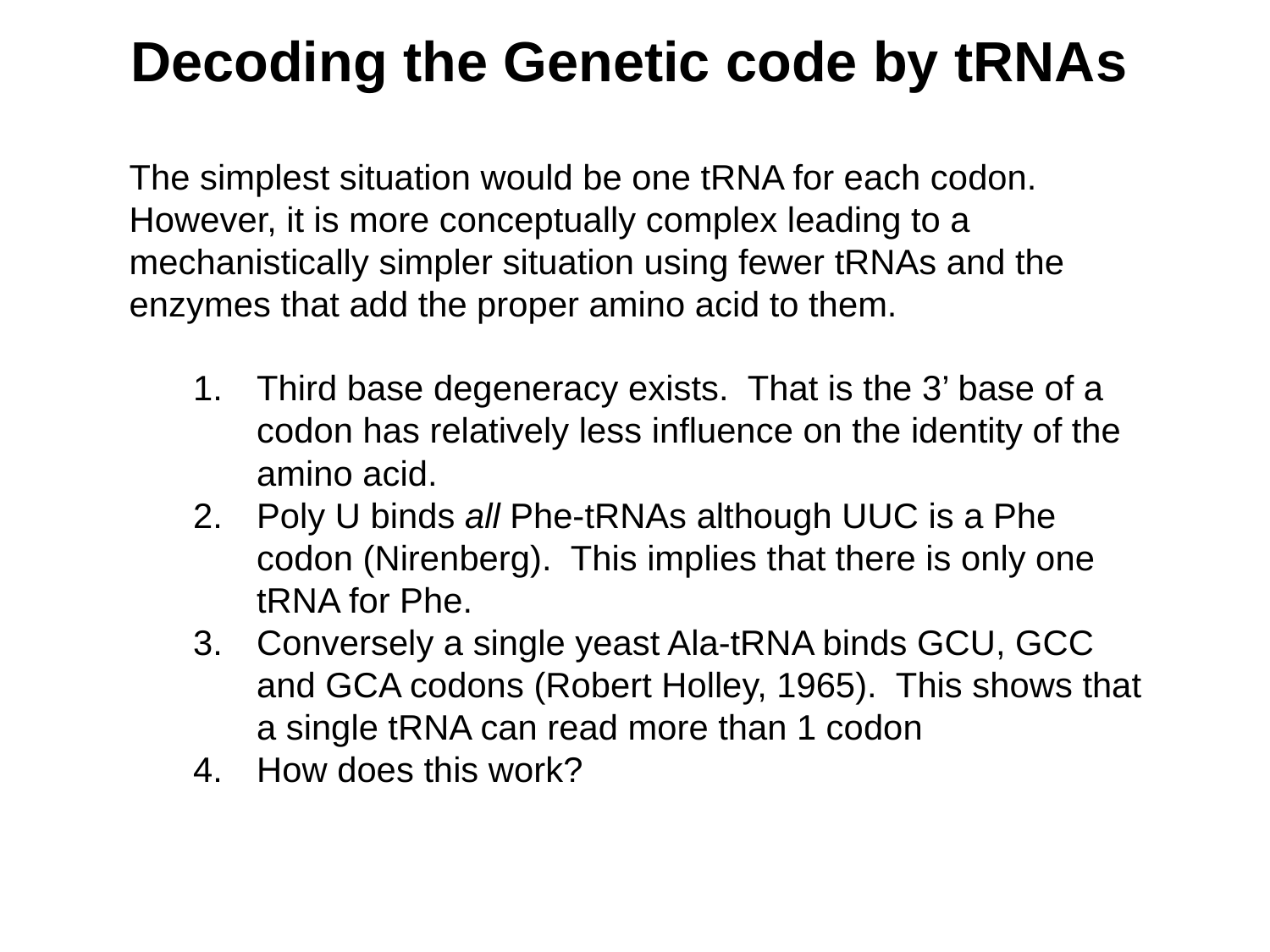

Decoding the Genetic code by tRNAs
The simplest situation would be one tRNA for each codon.
However, it is more conceptually complex leading to a mechanistically simpler situation using fewer tRNAs and the enzymes that add the proper amino acid to them.
Third base degeneracy exists.  That is the 3’ base of a codon has relatively less influence on the identity of the amino acid.
Poly U binds all Phe-tRNAs although UUC is a Phe codon (Nirenberg).  This implies that there is only one tRNA for Phe.
Conversely a single yeast Ala-tRNA binds GCU, GCC and GCA codons (Robert Holley, 1965).  This shows that a single tRNA can read more than 1 codon
How does this work?